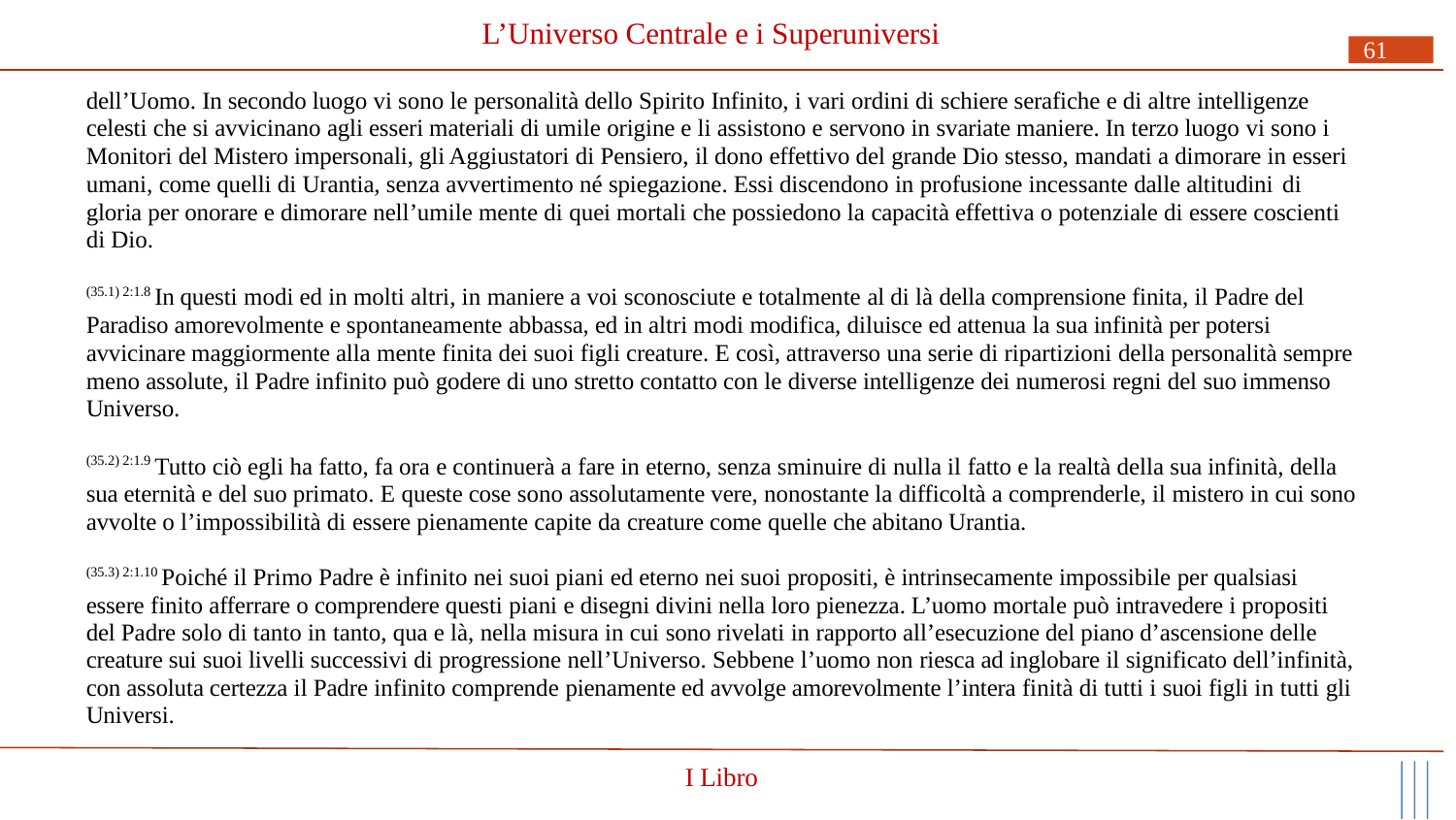

# L’Universo Centrale e i Superuniversi
61

dell’Uomo. In secondo luogo vi sono le personalità dello Spirito Infinito, i vari ordini di schiere serafiche e di altre intelligenze  celesti che si avvicinano agli esseri materiali di umile origine e li assistono e servono in svariate maniere. In terzo luogo vi sono i  Monitori del Mistero impersonali, gli Aggiustatori di Pensiero, il dono effettivo del grande Dio stesso, mandati a dimorare in esseri  umani, come quelli di Urantia, senza avvertimento né spiegazione. Essi discendono in profusione incessante dalle altitudini di
gloria per onorare e dimorare nell’umile mente di quei mortali che possiedono la capacità effettiva o potenziale di essere coscienti  di Dio.

(35.1) 2:1.8 In questi modi ed in molti altri, in maniere a voi sconosciute e totalmente al di là della comprensione finita, il Padre del  Paradiso amorevolmente e spontaneamente abbassa, ed in altri modi modifica, diluisce ed attenua la sua infinità per potersi  avvicinare maggiormente alla mente finita dei suoi figli creature. E così, attraverso una serie di ripartizioni della personalità sempre  meno assolute, il Padre infinito può godere di uno stretto contatto con le diverse intelligenze dei numerosi regni del suo immenso  Universo.

(35.2) 2:1.9 Tutto ciò egli ha fatto, fa ora e continuerà a fare in eterno, senza sminuire di nulla il fatto e la realtà della sua infinità, della  sua eternità e del suo primato. E queste cose sono assolutamente vere, nonostante la difficoltà a comprenderle, il mistero in cui sono  avvolte o l’impossibilità di essere pienamente capite da creature come quelle che abitano Urantia.

(35.3) 2:1.10 Poiché il Primo Padre è infinito nei suoi piani ed eterno nei suoi propositi, è intrinsecamente impossibile per qualsiasi  essere finito afferrare o comprendere questi piani e disegni divini nella loro pienezza. L’uomo mortale può intravedere i propositi  del Padre solo di tanto in tanto, qua e là, nella misura in cui sono rivelati in rapporto all’esecuzione del piano d’ascensione delle  creature sui suoi livelli successivi di progressione nell’Universo. Sebbene l’uomo non riesca ad inglobare il significato dell’infinità,  con assoluta certezza il Padre infinito comprende pienamente ed avvolge amorevolmente l’intera finità di tutti i suoi figli in tutti gli  Universi.

I Libro